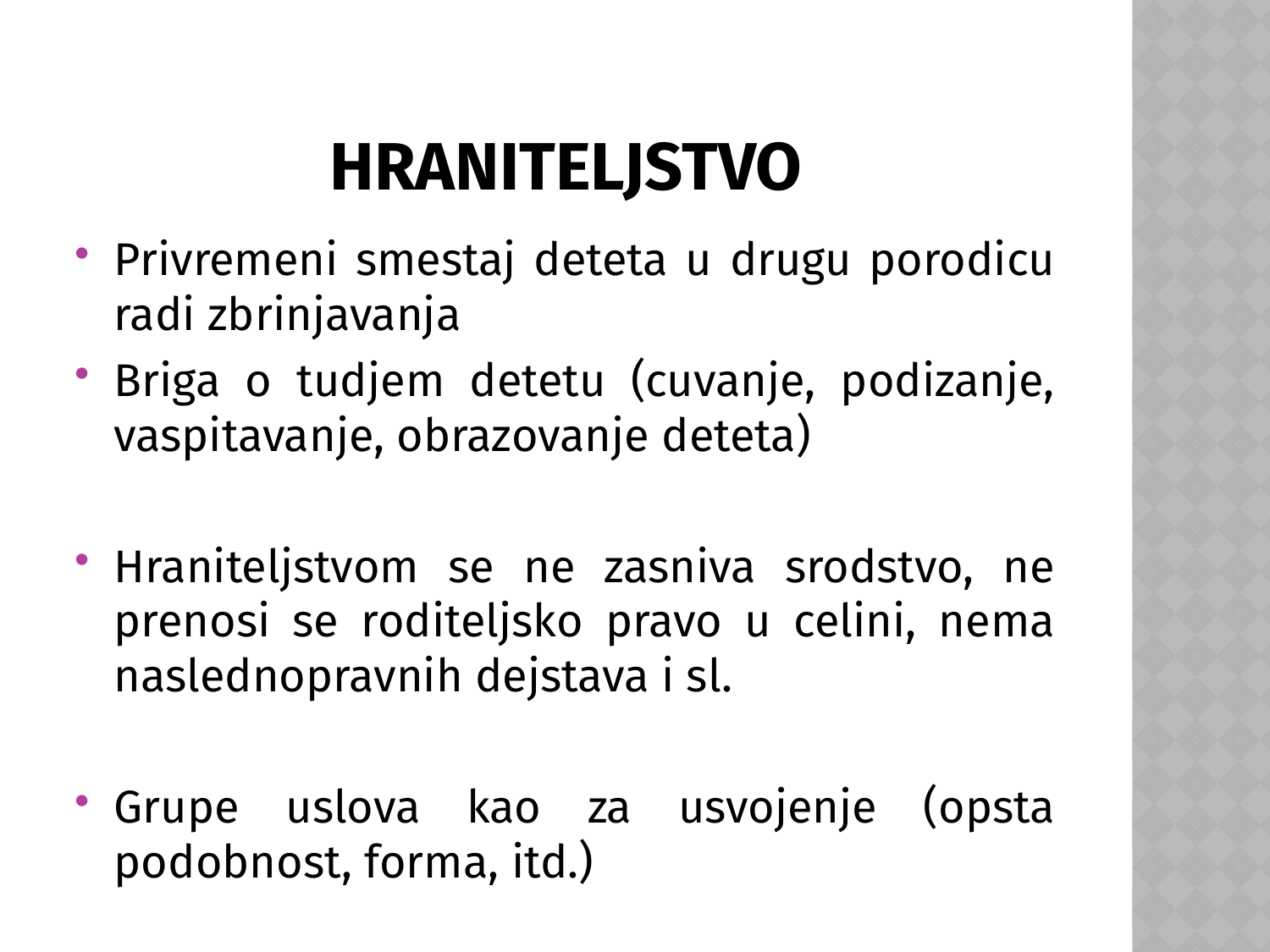

# hraniteljstvo
Privremeni smestaj deteta u drugu porodicu radi zbrinjavanja
Briga o tudjem detetu (cuvanje, podizanje, vaspitavanje, obrazovanje deteta)

Hraniteljstvom se ne zasniva srodstvo, ne prenosi se roditeljsko pravo u celini, nema naslednopravnih dejstava i sl.

Grupe uslova kao za usvojenje (opsta podobnost, forma, itd.)